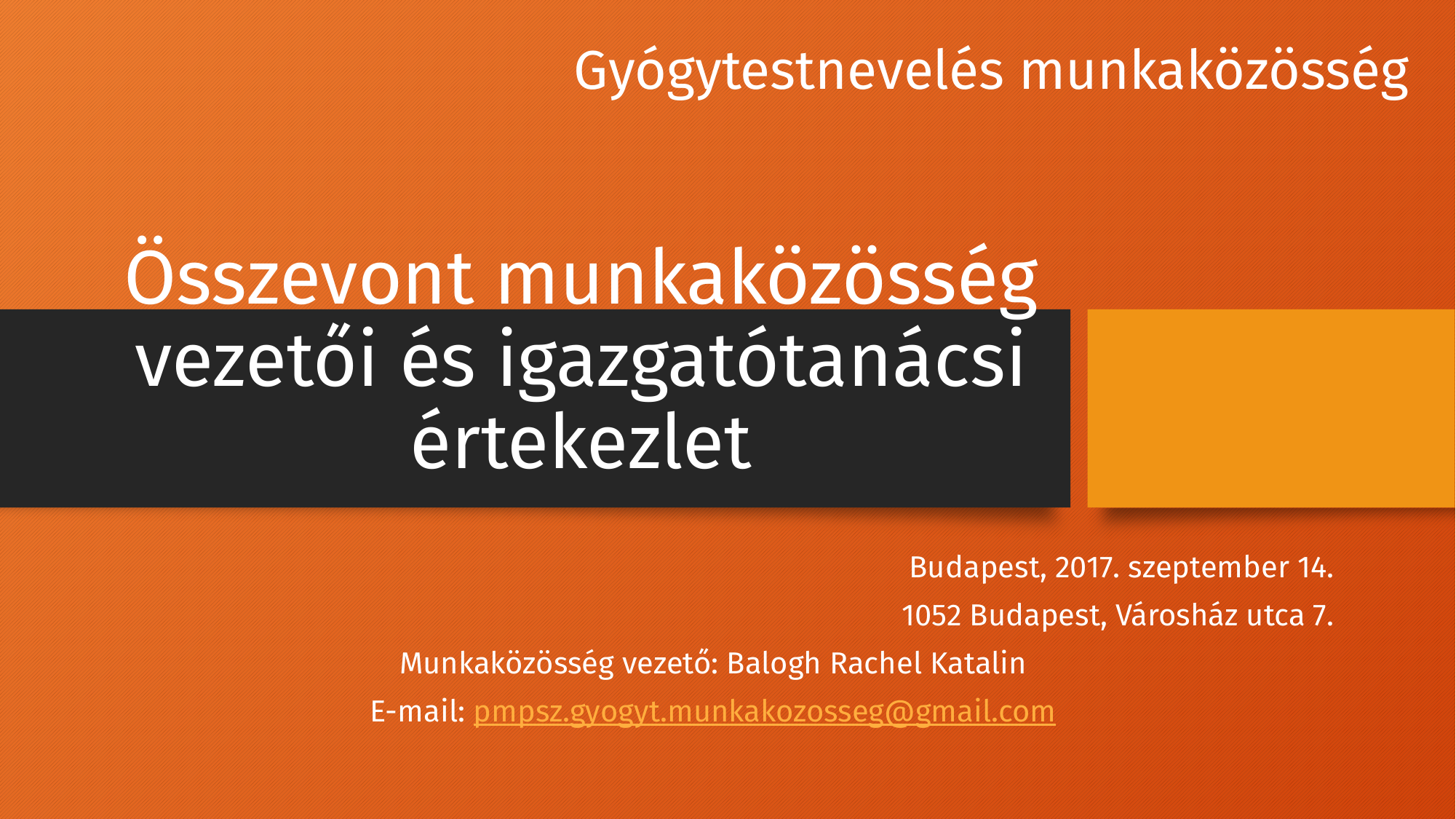

Gyógytestnevelés munkaközösség
# Összevont munkaközösség vezetői és igazgatótanácsi értekezlet
Budapest, 2017. szeptember 14.
1052 Budapest, Városház utca 7.
Munkaközösség vezető: Balogh Rachel Katalin
E-mail: pmpsz.gyogyt.munkakozosseg@gmail.com